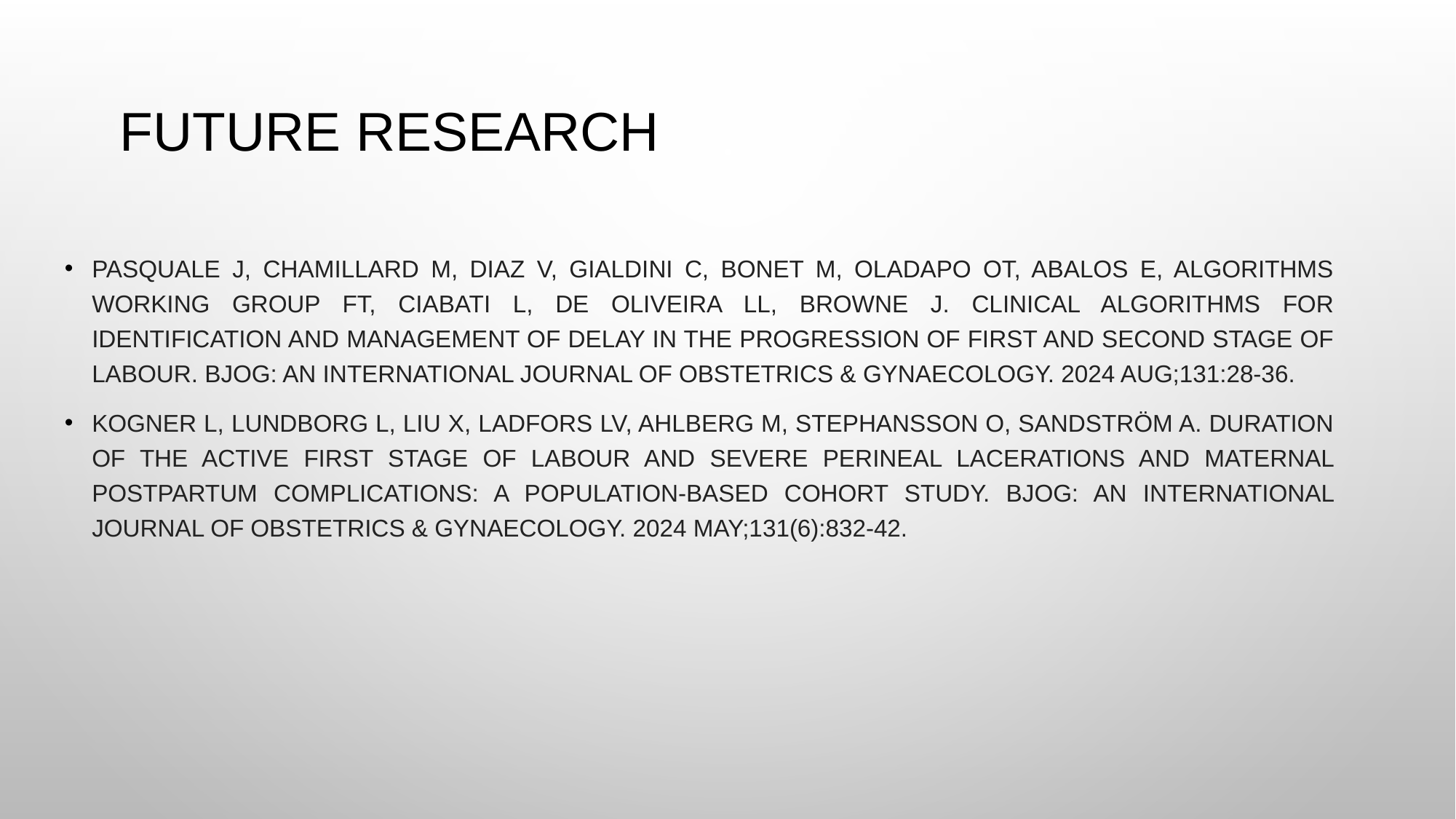

# Future RESEARCH

pasquale J, Chamillard M, Diaz V, Gialdini C, Bonet M, Oladapo OT, Abalos E, Algorithms Working Group FT, Ciabati L, De Oliveira LL, Browne J. Clinical algorithms for identification and management of delay in the progression of first and second stage of labour. BJOG: An International Journal of Obstetrics & Gynaecology. 2024 Aug;131:28-36.
Kogner L, Lundborg L, Liu X, Ladfors LV, Ahlberg M, Stephansson O, Sandström A. Duration of the active first stage of labour and severe perineal lacerations and maternal postpartum complications: a population‐based cohort study. BJOG: An International Journal of Obstetrics & Gynaecology. 2024 May;131(6):832-42.